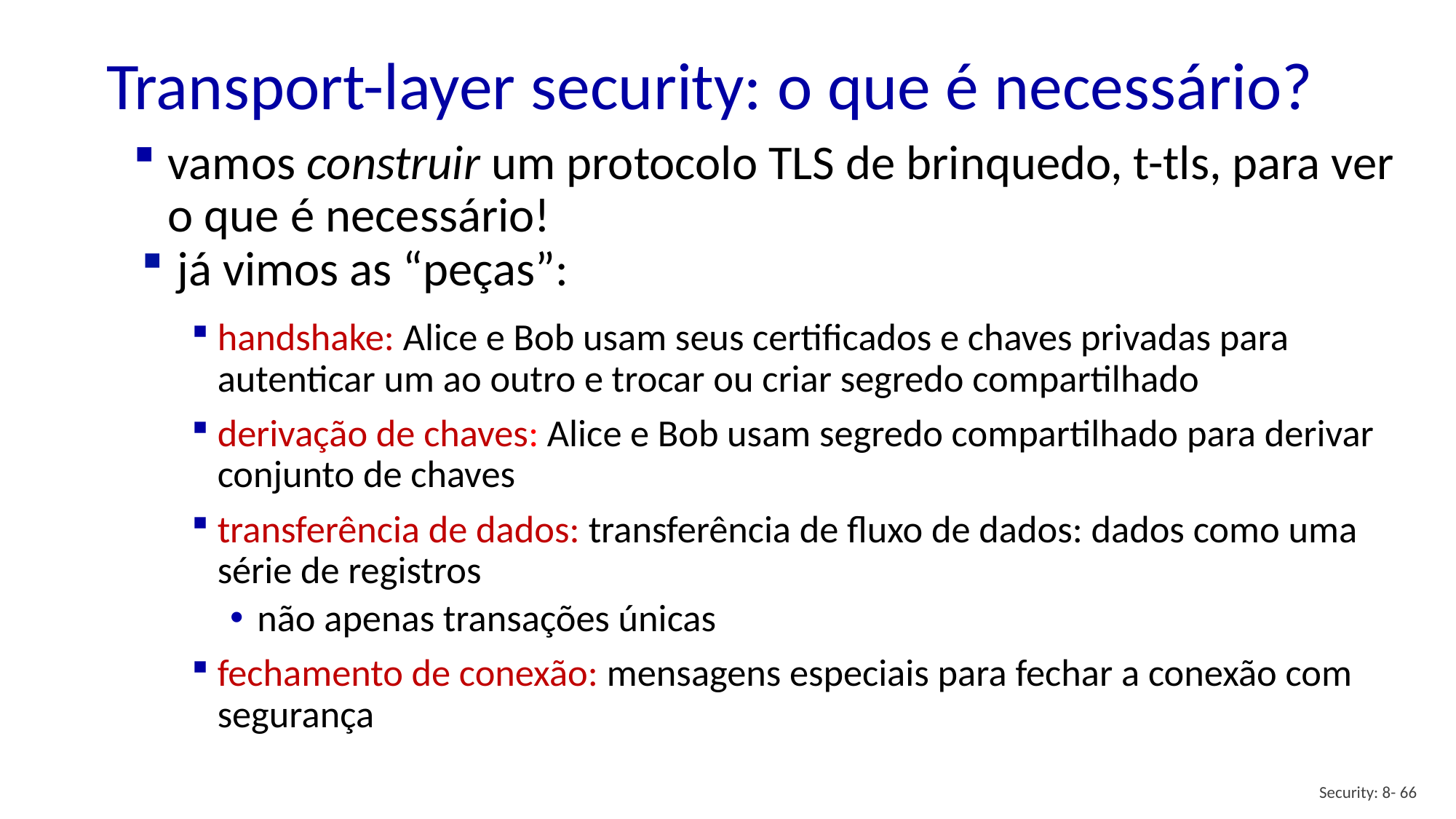

# Transport-layer security: o que é necessário?
vamos construir um protocolo TLS de brinquedo, t-tls, para ver o que é necessário!
já vimos as “peças”:
handshake: Alice e Bob usam seus certificados e chaves privadas para autenticar um ao outro e trocar ou criar segredo compartilhado
derivação de chaves: Alice e Bob usam segredo compartilhado para derivar conjunto de chaves
transferência de dados: transferência de fluxo de dados: dados como uma série de registros
não apenas transações únicas
fechamento de conexão: mensagens especiais para fechar a conexão com segurança
Security: 8- 66